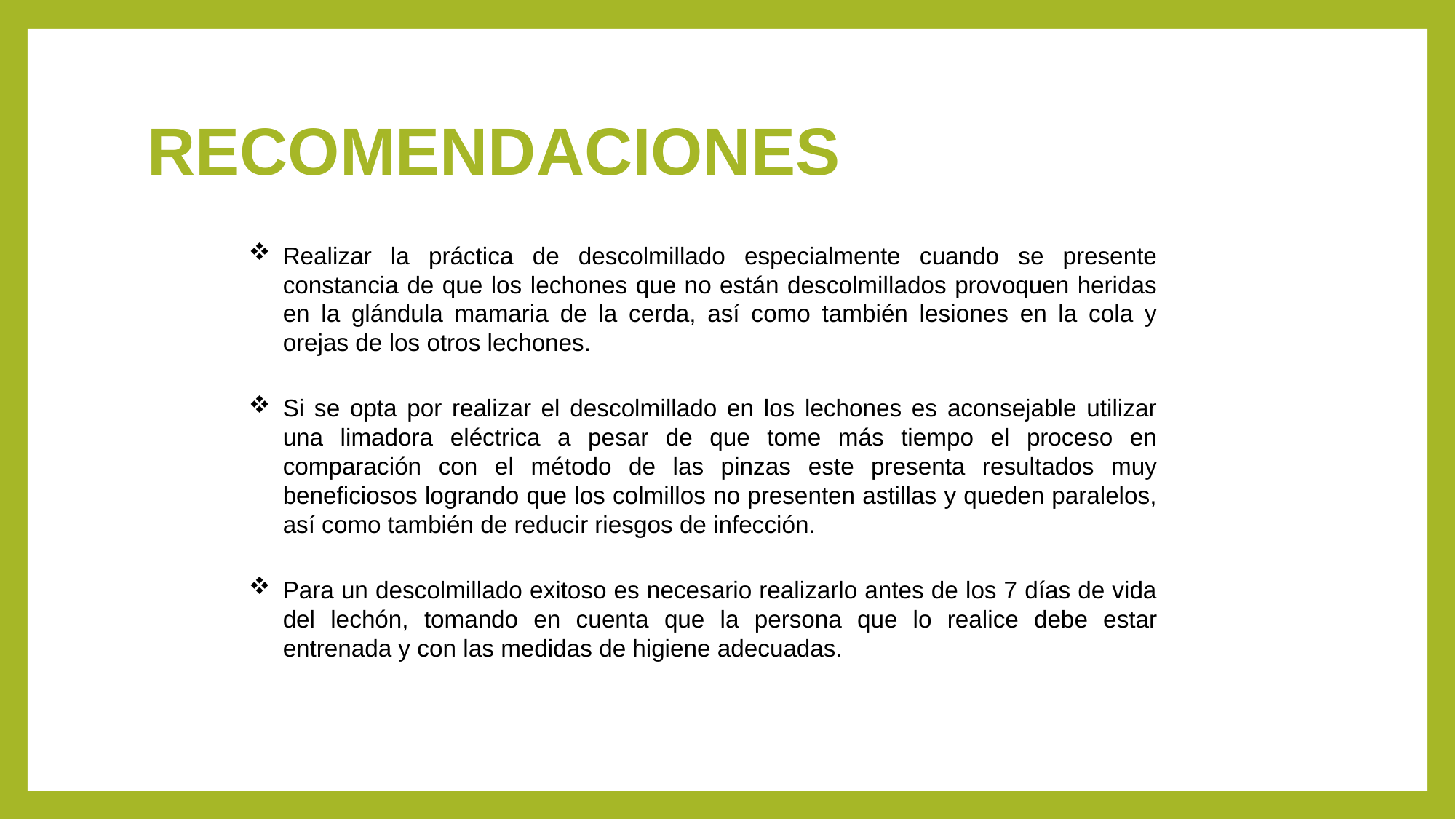

# RECOMENDACIONES
Realizar la práctica de descolmillado especialmente cuando se presente constancia de que los lechones que no están descolmillados provoquen heridas en la glándula mamaria de la cerda, así como también lesiones en la cola y orejas de los otros lechones.
Si se opta por realizar el descolmillado en los lechones es aconsejable utilizar una limadora eléctrica a pesar de que tome más tiempo el proceso en comparación con el método de las pinzas este presenta resultados muy beneficiosos logrando que los colmillos no presenten astillas y queden paralelos, así como también de reducir riesgos de infección.
Para un descolmillado exitoso es necesario realizarlo antes de los 7 días de vida del lechón, tomando en cuenta que la persona que lo realice debe estar entrenada y con las medidas de higiene adecuadas.